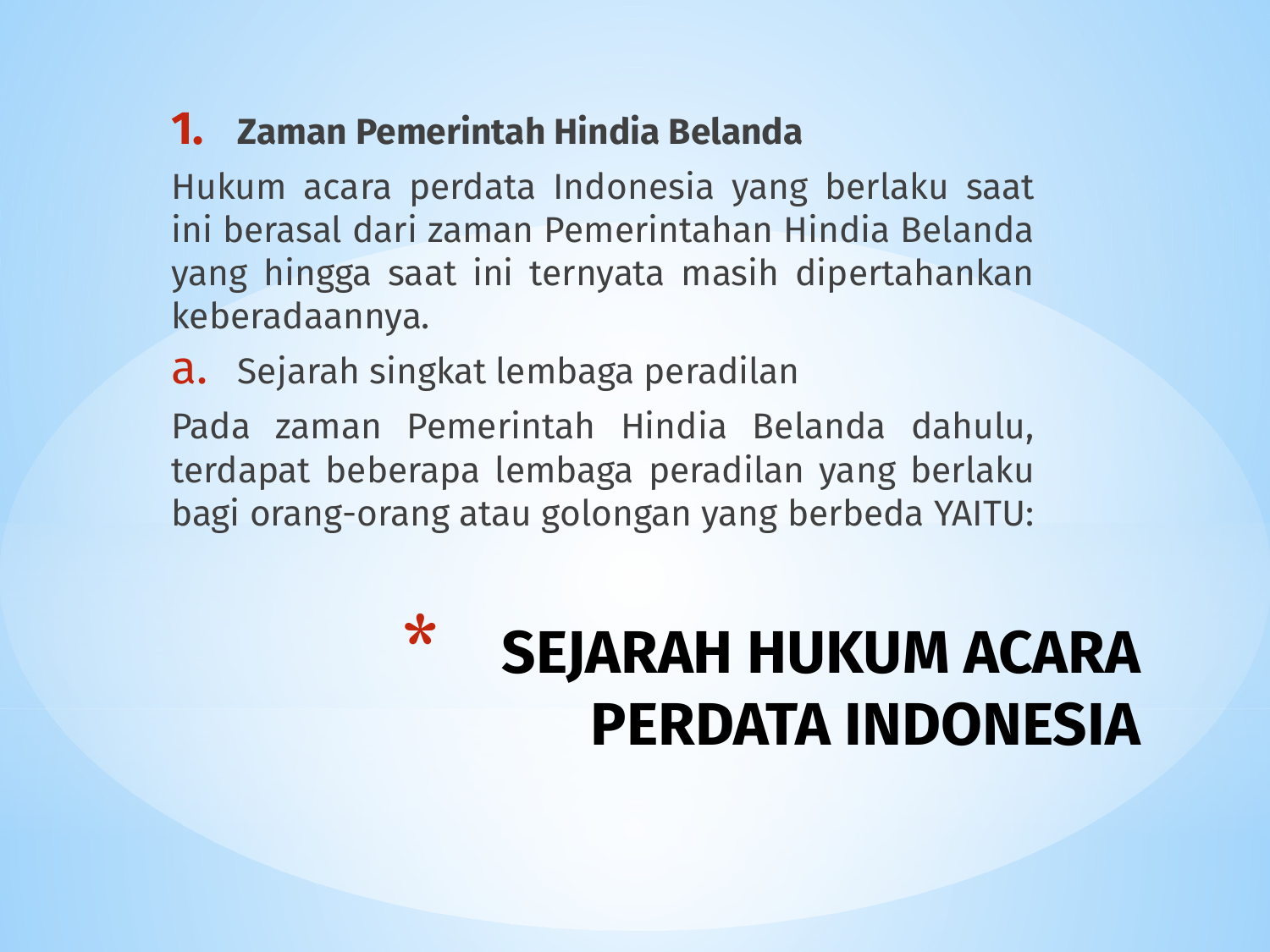

Zaman Pemerintah Hindia Belanda
Hukum acara perdata Indonesia yang berlaku saat ini berasal dari zaman Pemerintahan Hindia Belanda yang hingga saat ini ternyata masih dipertahankan keberadaannya.
Sejarah singkat lembaga peradilan
Pada zaman Pemerintah Hindia Belanda dahulu, terdapat beberapa lembaga peradilan yang berlaku bagi orang-orang atau golongan yang berbeda YAITU:
# SEJARAH HUKUM ACARA PERDATA INDONESIA